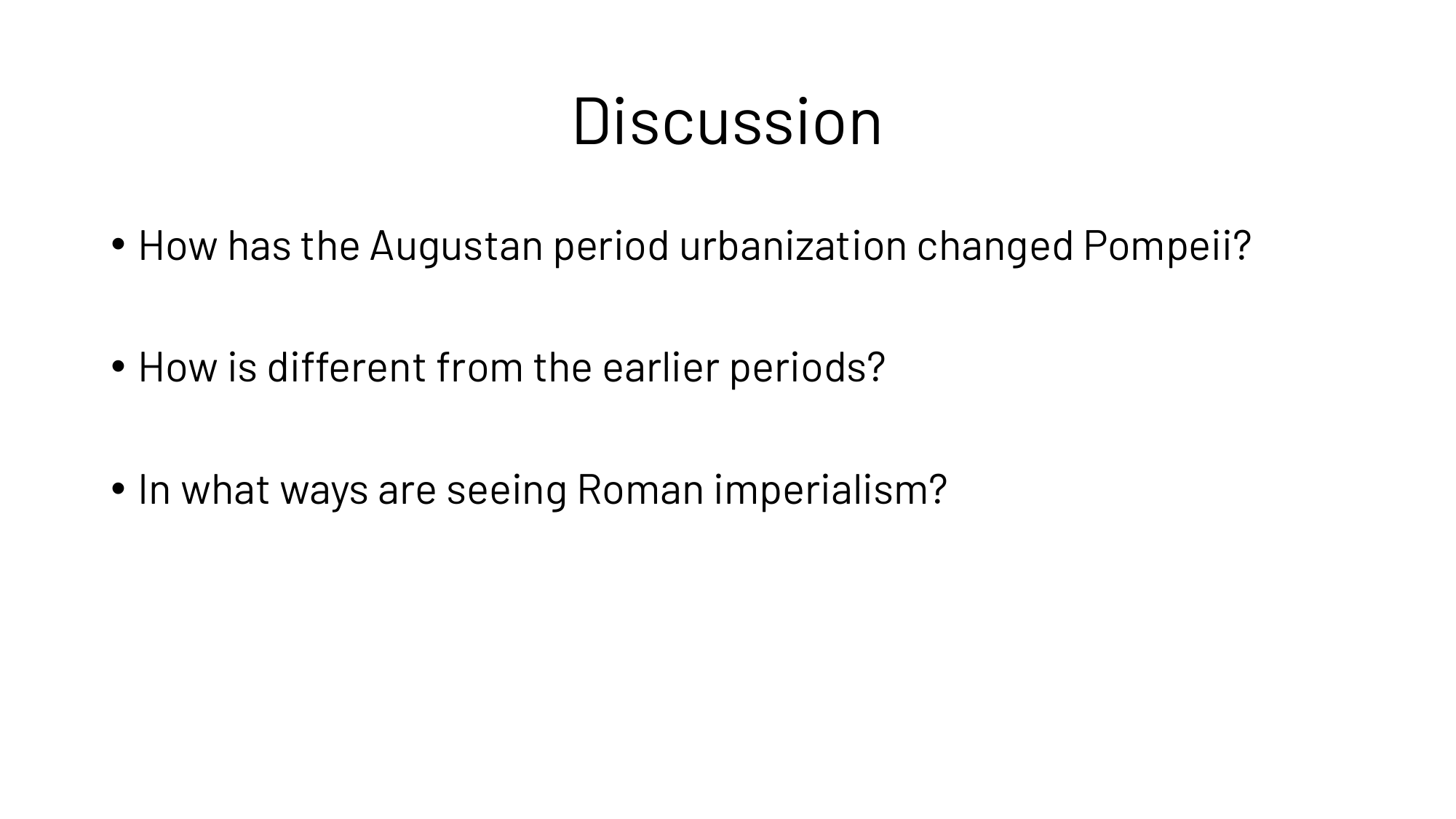

# Discussion
How has the Augustan period urbanization changed Pompeii?

How is different from the earlier periods?

In what ways are seeing Roman imperialism?